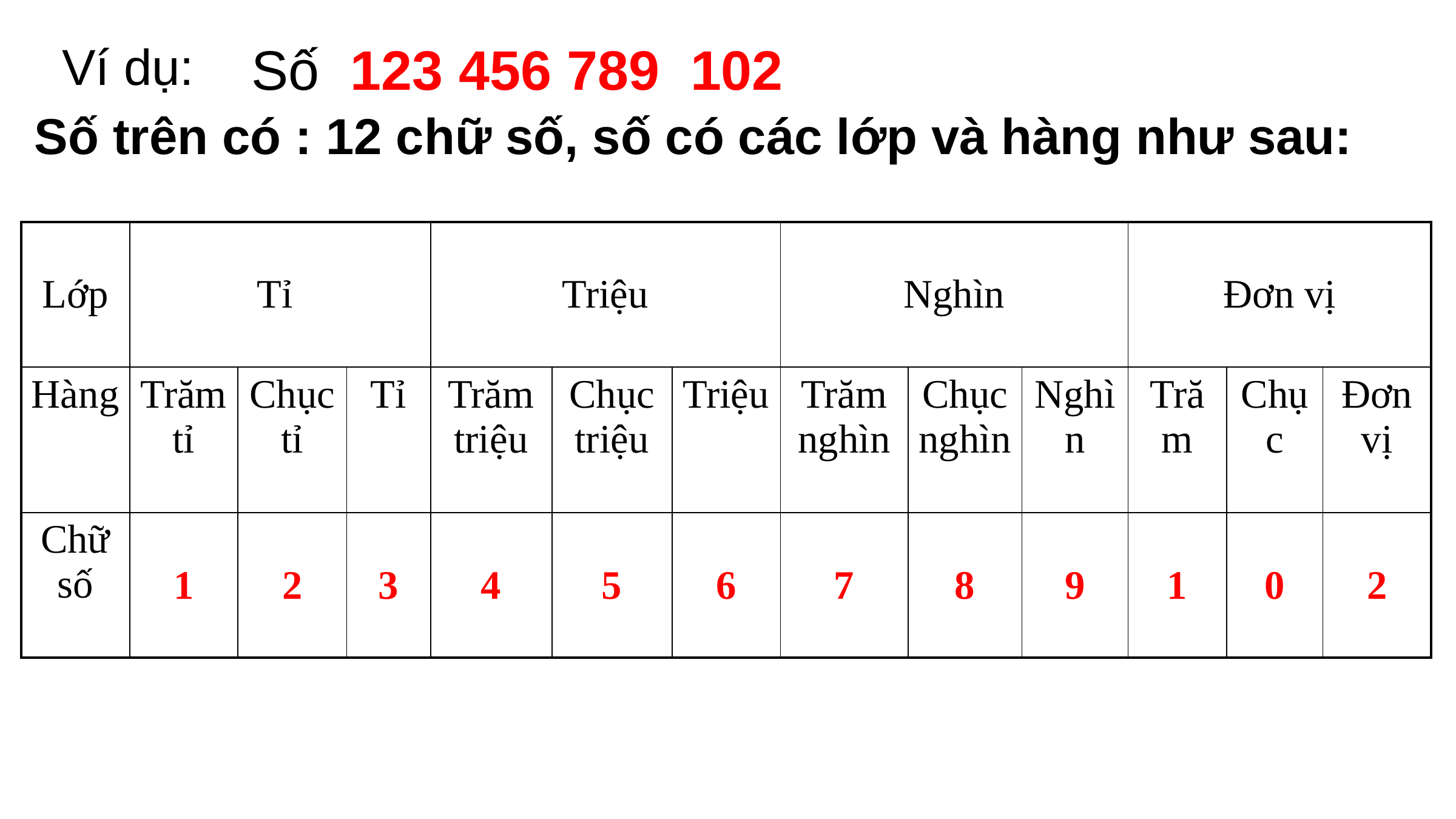

Ví dụ:
Số  123 456 789  102
Số trên có : 12 chữ số, số có các lớp và hàng như sau:
| Lớp | Tỉ |  |  | Triệu |  |  | Nghìn |  |  | Đơn vị |  |  |
| --- | --- | --- | --- | --- | --- | --- | --- | --- | --- | --- | --- | --- |
| Hàng | Trăm tỉ | Chục tỉ | Tỉ | Trăm triệu | Chục triệu | Triệu | Trăm nghìn | Chục nghìn | Nghìn | Trăm | Chục | Đơn vị |
| Chữ số | 1 | 2 | 3 | 4 | 5 | 6 | 7 | 8 | 9 | 1 | 0 | 2 |